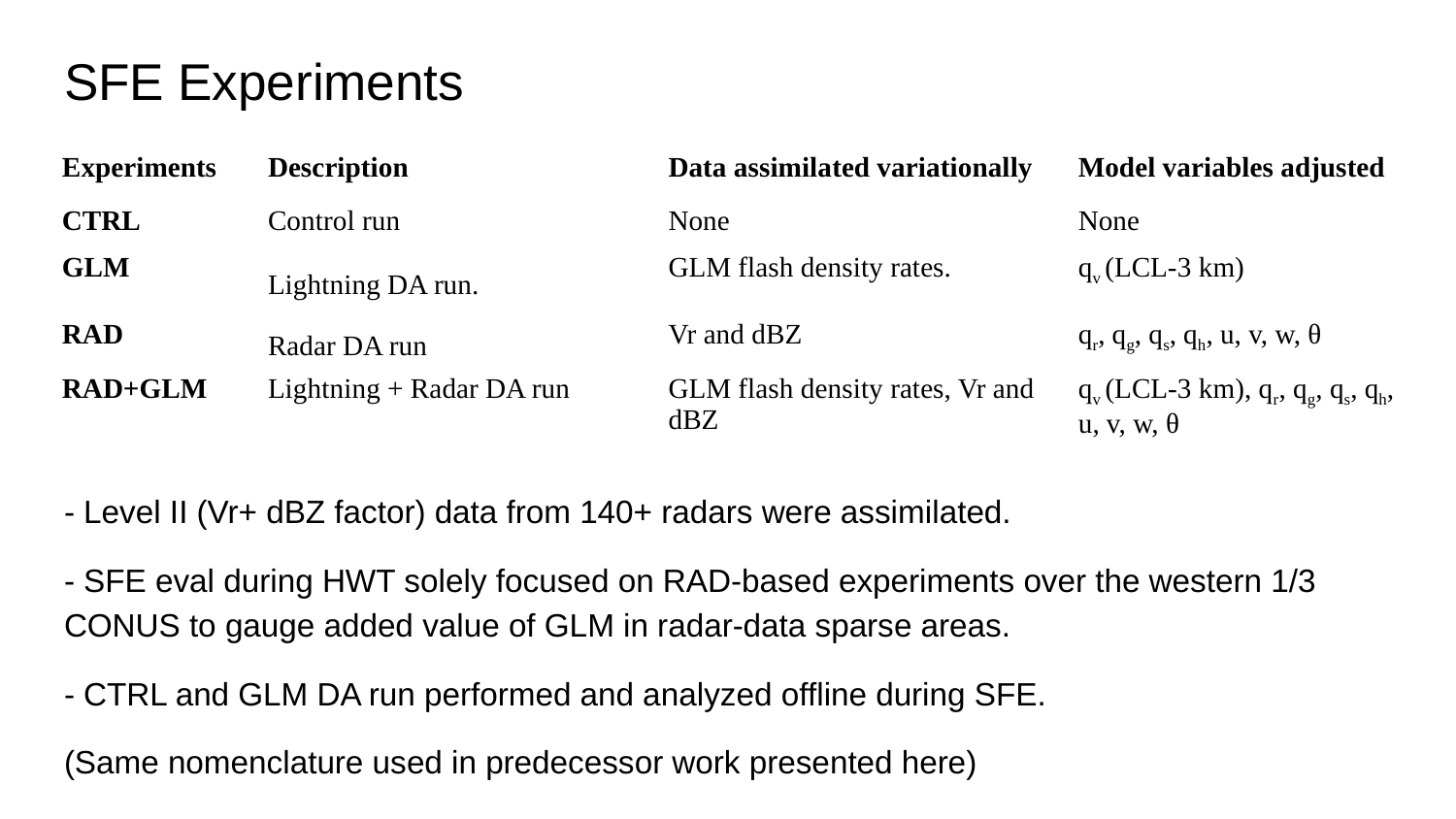

# SFE Experiments
| Experiments | Description | Data assimilated variationally | Model variables adjusted |
| --- | --- | --- | --- |
| CTRL | Control run | None | None |
| GLM | Lightning DA run. | GLM flash density rates. | qv (LCL-3 km) |
| RAD | Radar DA run | Vr and dBZ | qr, qg, qs, qh, u, v, w, θ |
| RAD+GLM | Lightning + Radar DA run | GLM flash density rates, Vr and dBZ | qv (LCL-3 km), qr, qg, qs, qh, u, v, w, θ |
- Level II (Vr+ dBZ factor) data from 140+ radars were assimilated.
- SFE eval during HWT solely focused on RAD-based experiments over the western 1/3 CONUS to gauge added value of GLM in radar-data sparse areas.
- CTRL and GLM DA run performed and analyzed offline during SFE.
(Same nomenclature used in predecessor work presented here)